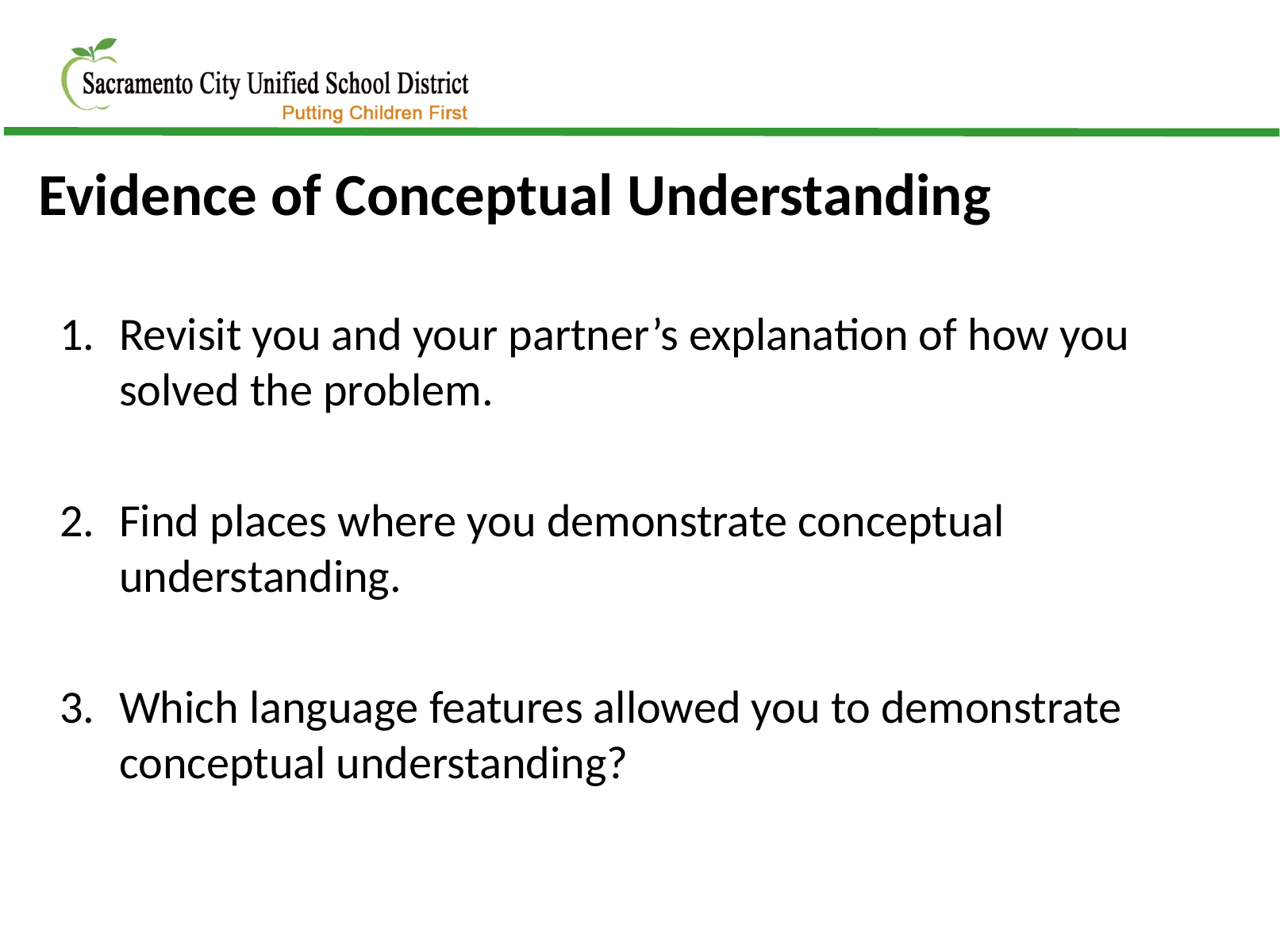

Evidence of Conceptual Understanding
Revisit you and your partner’s explanation of how you solved the problem.

Find places where you demonstrate conceptual understanding.

Which language features allowed you to demonstrate conceptual understanding?